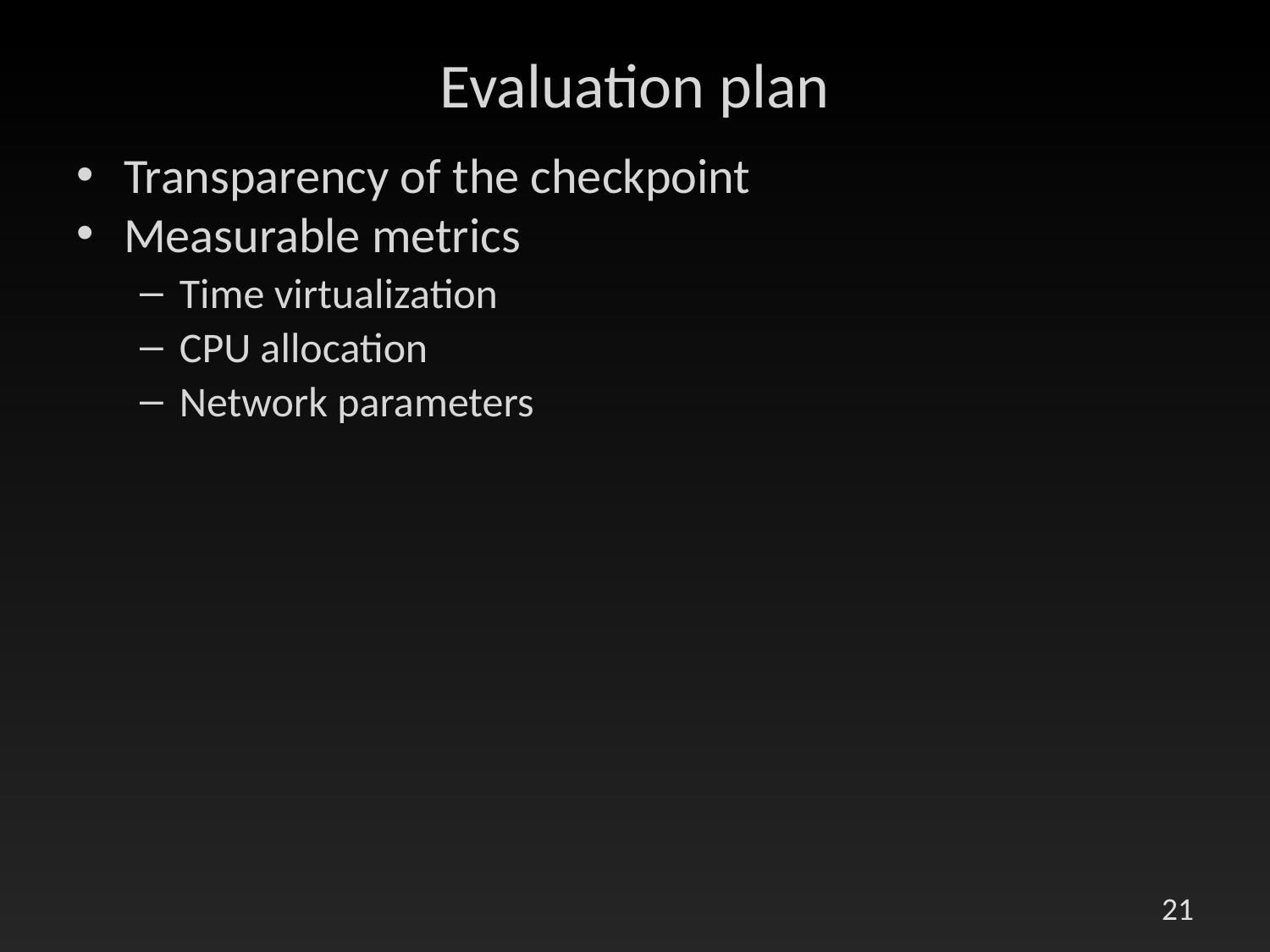

# Evaluation plan
Transparency of the checkpoint
Measurable metrics
Time virtualization
CPU allocation
Network parameters
21